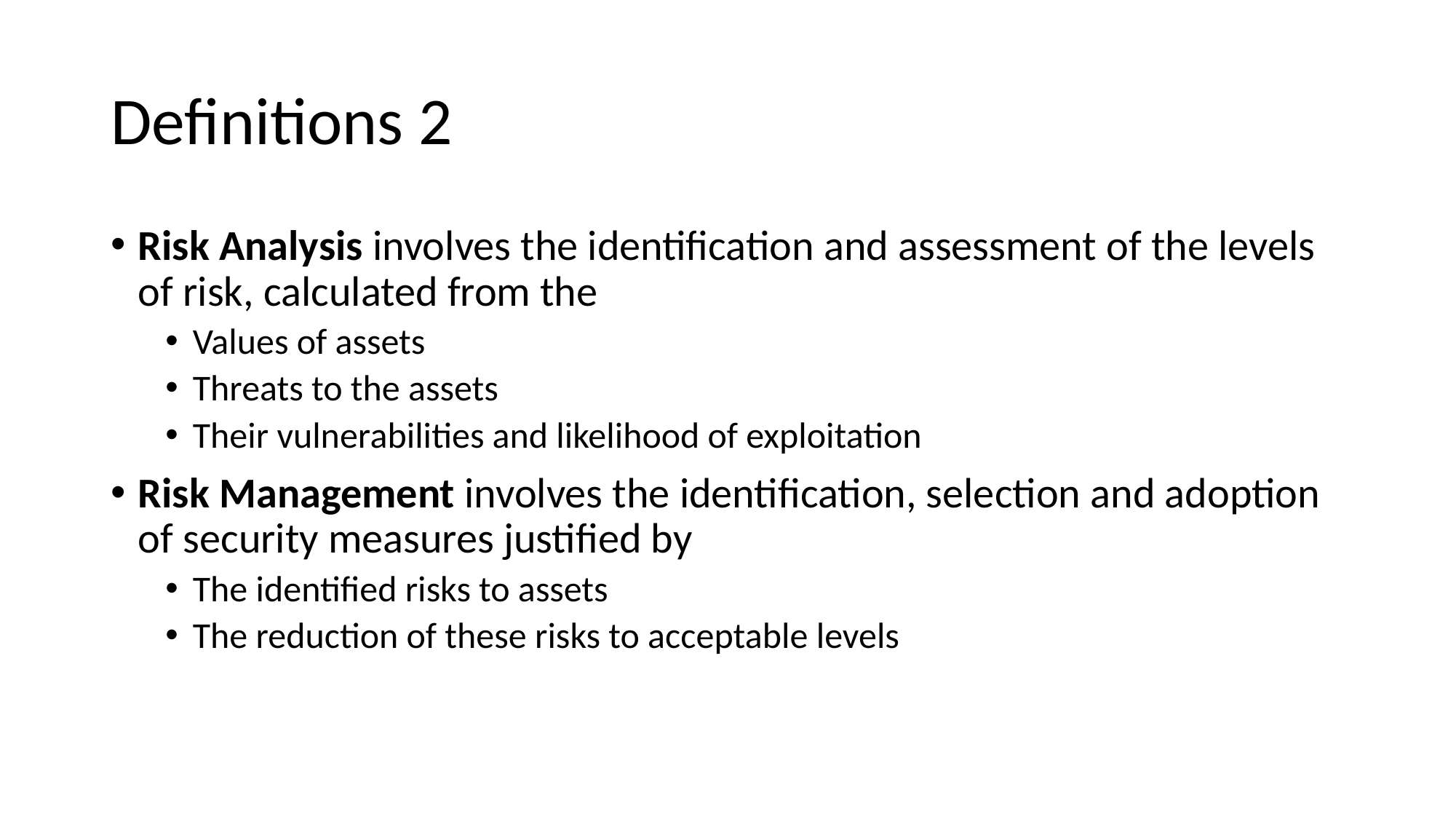

# Definitions 2
Risk Analysis involves the identification and assessment of the levels of risk, calculated from the
Values of assets
Threats to the assets
Their vulnerabilities and likelihood of exploitation
Risk Management involves the identification, selection and adoption of security measures justified by
The identified risks to assets
The reduction of these risks to acceptable levels